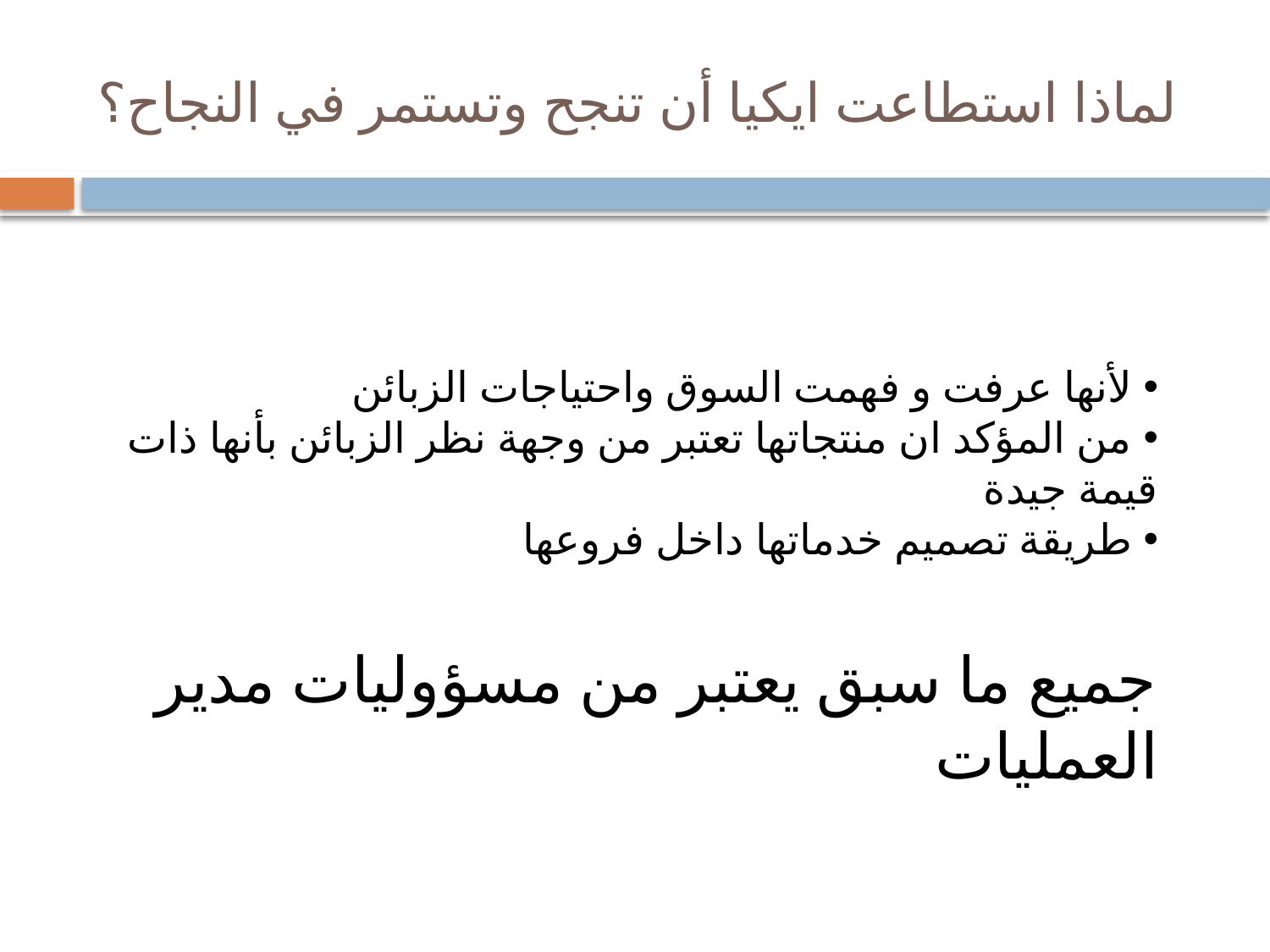

# لماذا استطاعت ايكيا أن تنجح وتستمر في النجاح؟
 لأنها عرفت و فهمت السوق واحتياجات الزبائن
 من المؤكد ان منتجاتها تعتبر من وجهة نظر الزبائن بأنها ذات قيمة جيدة
 طريقة تصميم خدماتها داخل فروعها
جميع ما سبق يعتبر من مسؤوليات مدير العمليات